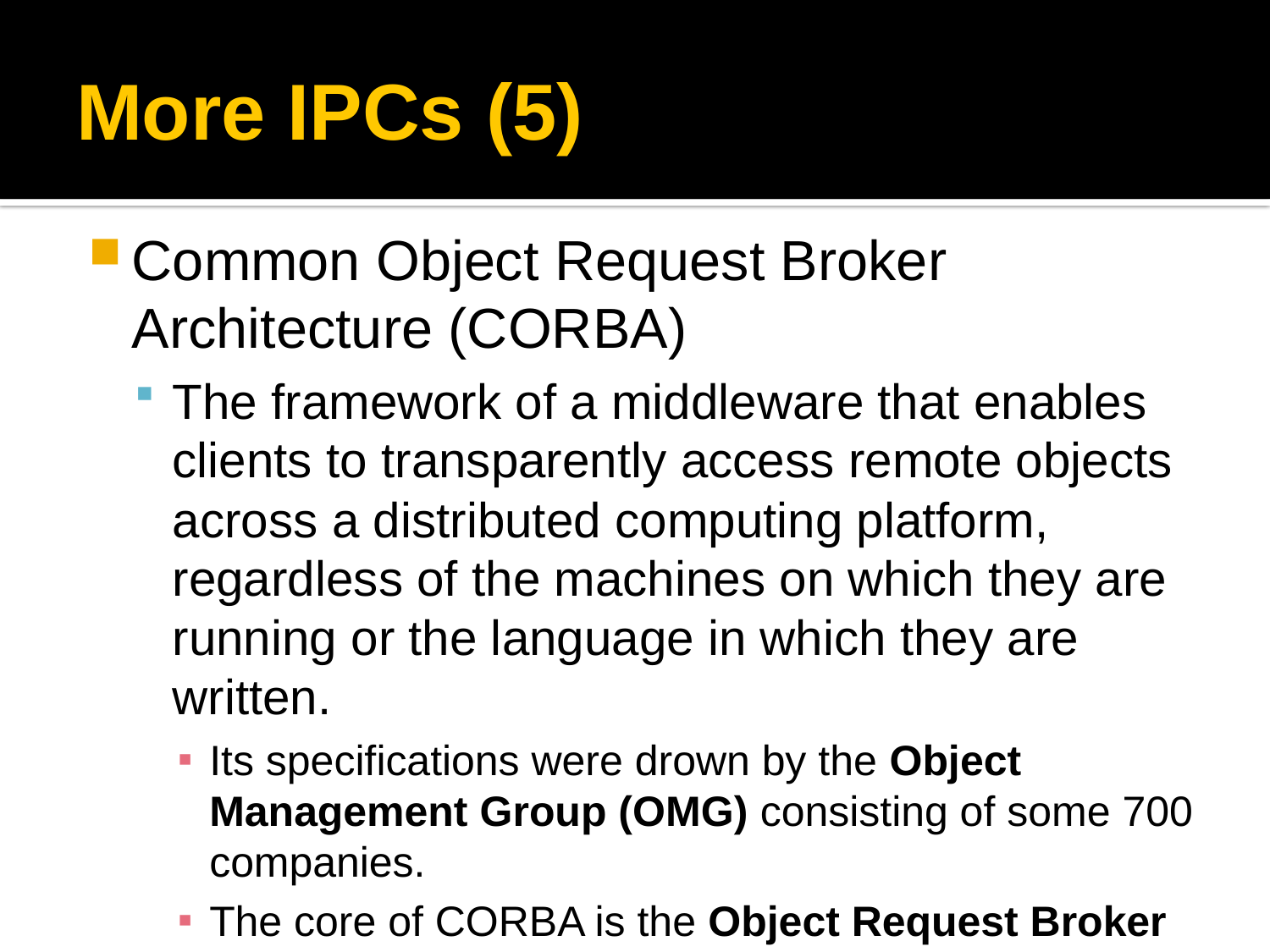

# More IPCs (5)
Common Object Request Broker Architecture (CORBA)
The framework of a middleware that enables clients to transparently access remote objects across a distributed computing platform, regardless of the machines on which they are running or the language in which they are written.
Its specifications were drown by the Object Management Group (OMG) consisting of some 700 companies.
The core of CORBA is the Object Request Broker (ORB).